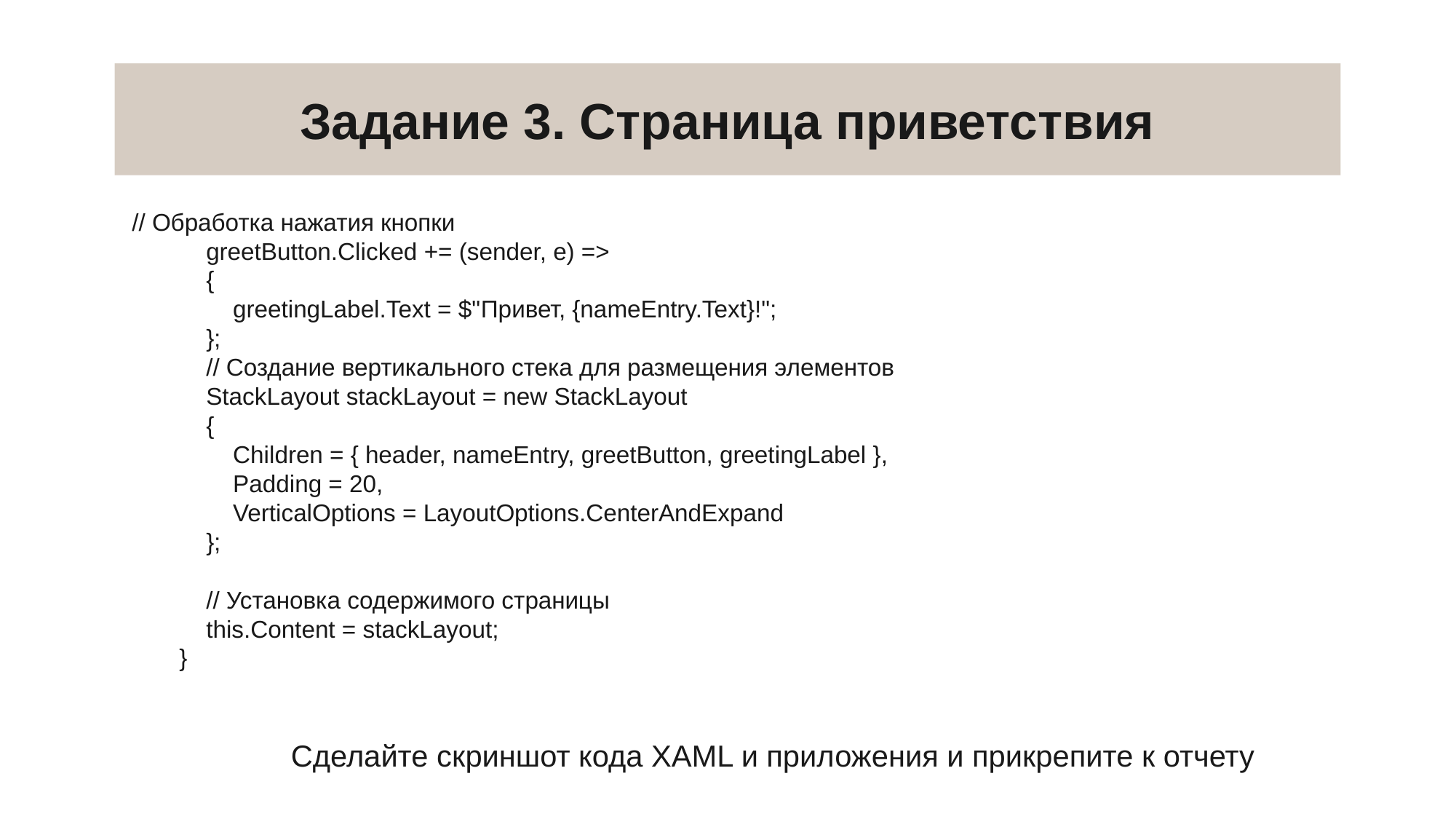

# Задание 3. Страница приветствия
 // Обработка нажатия кнопки
            greetButton.Clicked += (sender, e) =>
            {
                greetingLabel.Text = $"Привет, {nameEntry.Text}!";
            };
            // Создание вертикального стека для размещения элементов
            StackLayout stackLayout = new StackLayout
            {
                Children = { header, nameEntry, greetButton, greetingLabel },
                Padding = 20,
                VerticalOptions = LayoutOptions.CenterAndExpand
            };

            // Установка содержимого страницы
            this.Content = stackLayout;
        }
Сделайте скриншот кода XAML и приложения и прикрепите к отчету